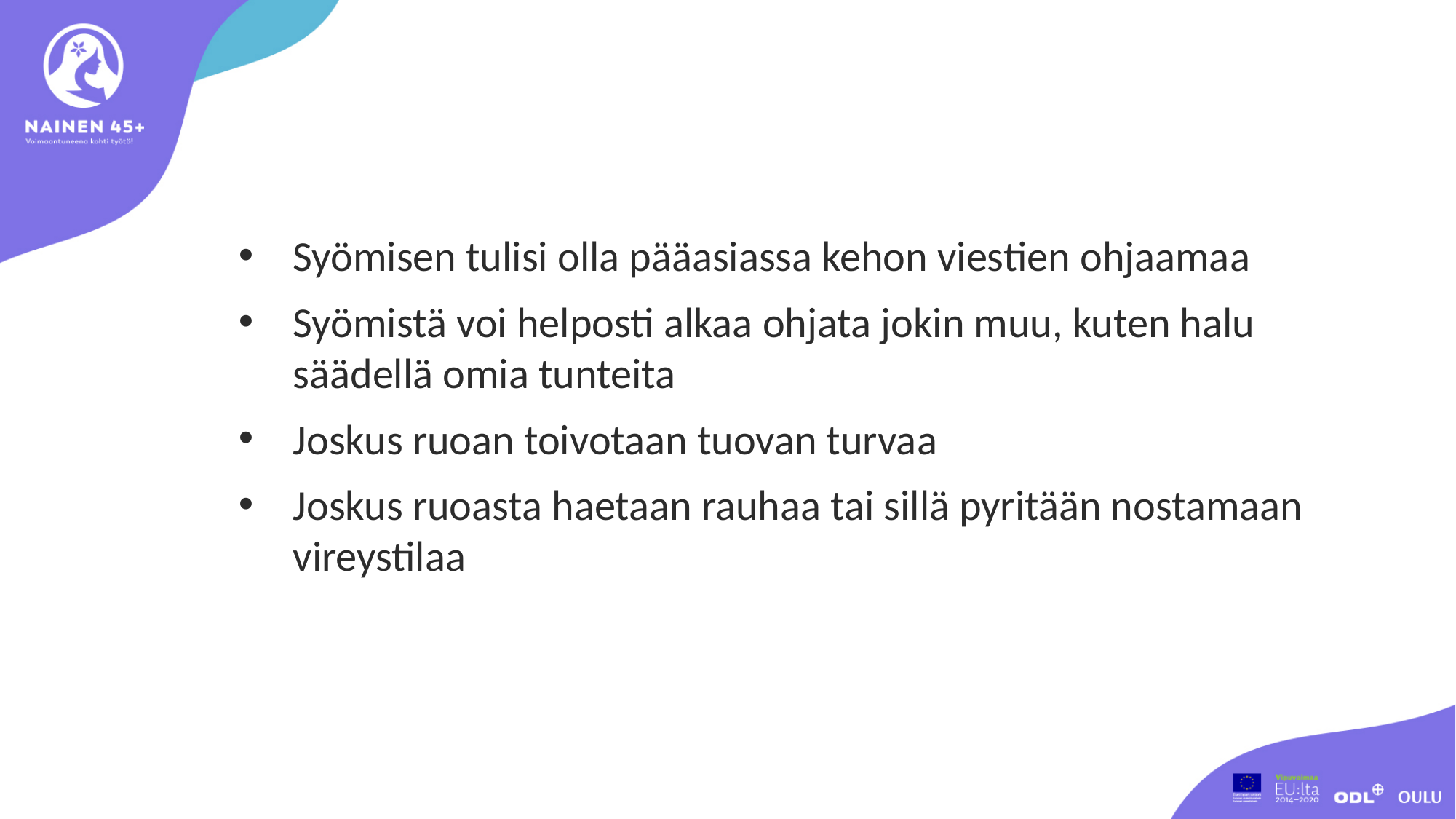

Syömisen tulisi olla pääasiassa kehon viestien ohjaamaa
Syömistä voi helposti alkaa ohjata jokin muu, kuten halu säädellä omia tunteita
Joskus ruoan toivotaan tuovan turvaa
Joskus ruoasta haetaan rauhaa tai sillä pyritään nostamaan vireystilaa